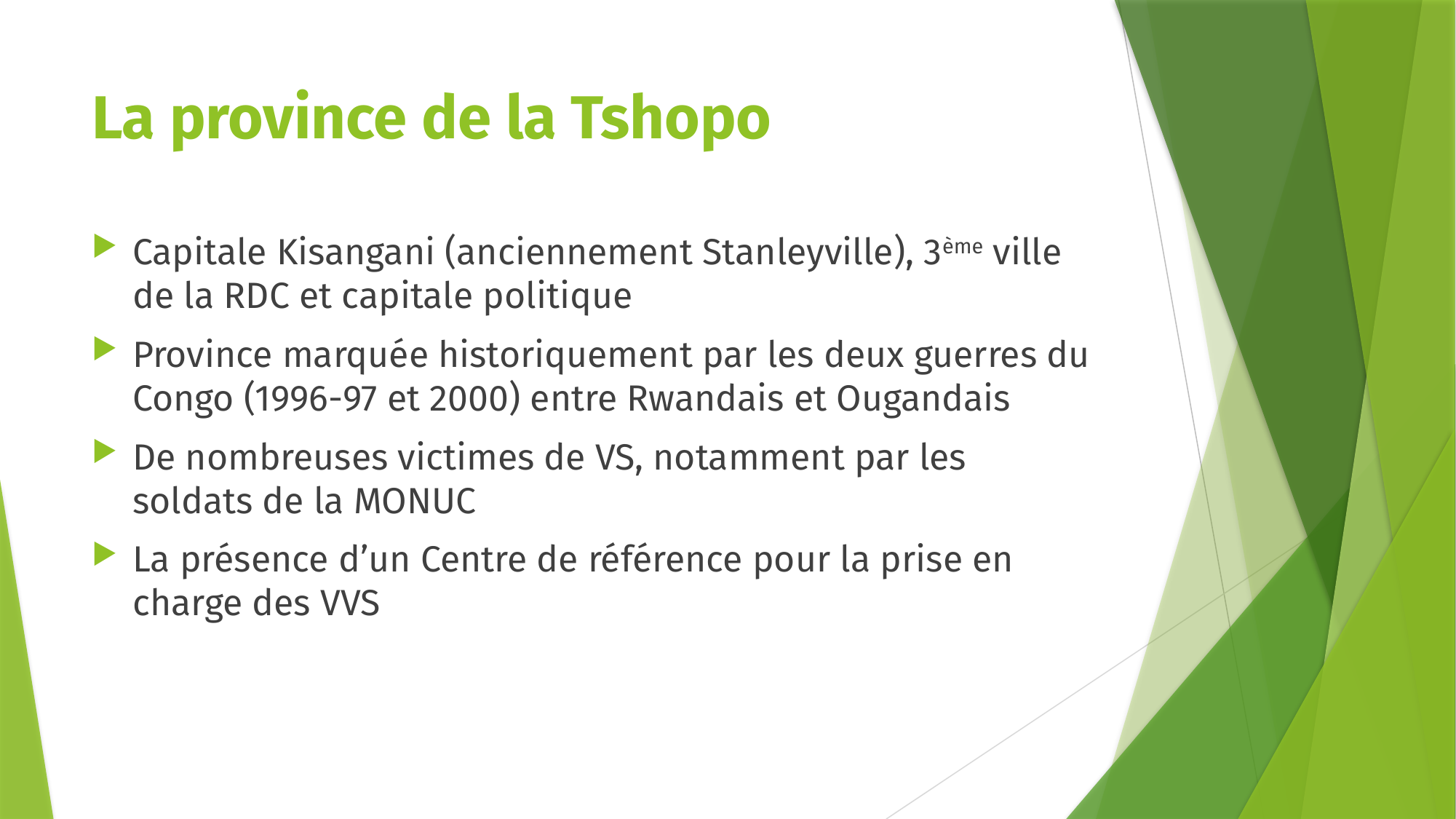

# La province de la Tshopo
Capitale Kisangani (anciennement Stanleyville), 3ème ville de la RDC et capitale politique
Province marquée historiquement par les deux guerres du Congo (1996-97 et 2000) entre Rwandais et Ougandais
De nombreuses victimes de VS, notamment par les soldats de la MONUC
La présence d’un Centre de référence pour la prise en charge des VVS